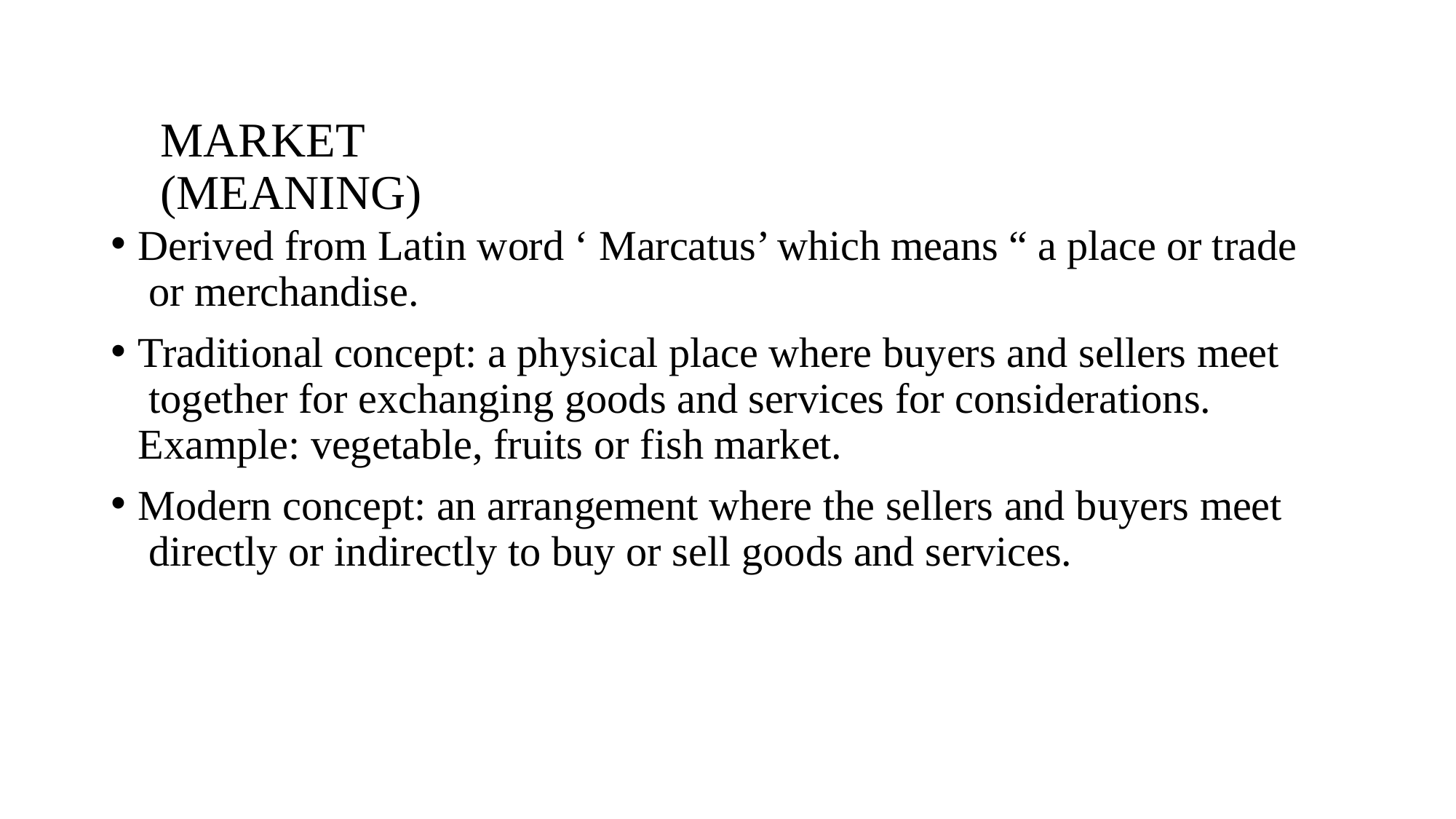

# MARKET  (MEANING)
Derived from Latin word ‘ Marcatus’ which means “ a place or trade  or merchandise.
Traditional concept: a physical place where buyers and sellers meet  together for exchanging goods and services for considerations.  Example: vegetable, fruits or fish market.
Modern concept: an arrangement where the sellers and buyers meet  directly or indirectly to buy or sell goods and services.